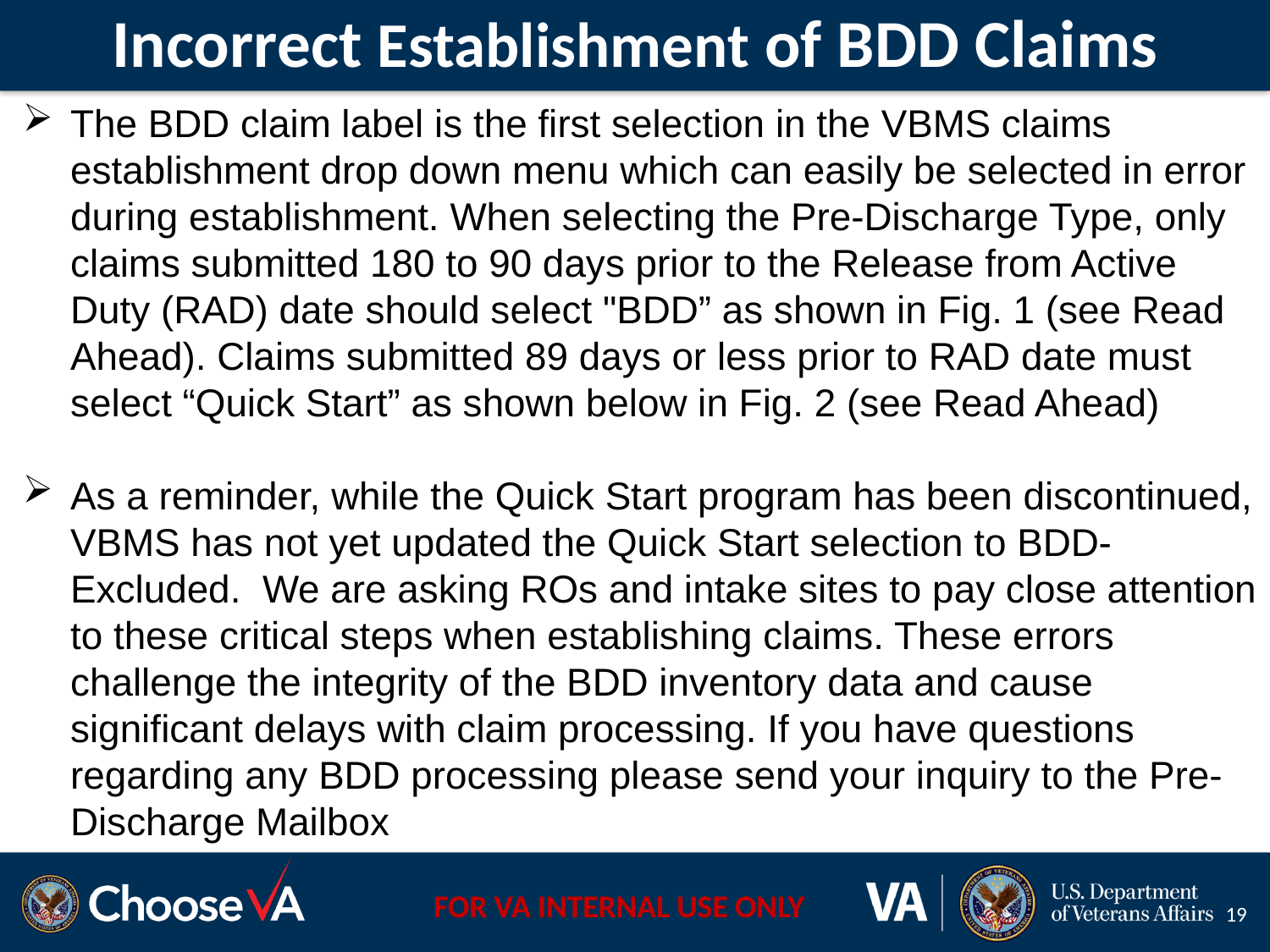

# Incorrect Establishment of BDD Claims
The BDD claim label is the first selection in the VBMS claims establishment drop down menu which can easily be selected in error during establishment. When selecting the Pre-Discharge Type, only claims submitted 180 to 90 days prior to the Release from Active Duty (RAD) date should select "BDD” as shown in Fig. 1 (see Read Ahead). Claims submitted 89 days or less prior to RAD date must select “Quick Start” as shown below in Fig. 2 (see Read Ahead)

As a reminder, while the Quick Start program has been discontinued, VBMS has not yet updated the Quick Start selection to BDD-Excluded.  We are asking ROs and intake sites to pay close attention to these critical steps when establishing claims. These errors challenge the integrity of the BDD inventory data and cause significant delays with claim processing. If you have questions regarding any BDD processing please send your inquiry to the Pre-Discharge Mailbox
19